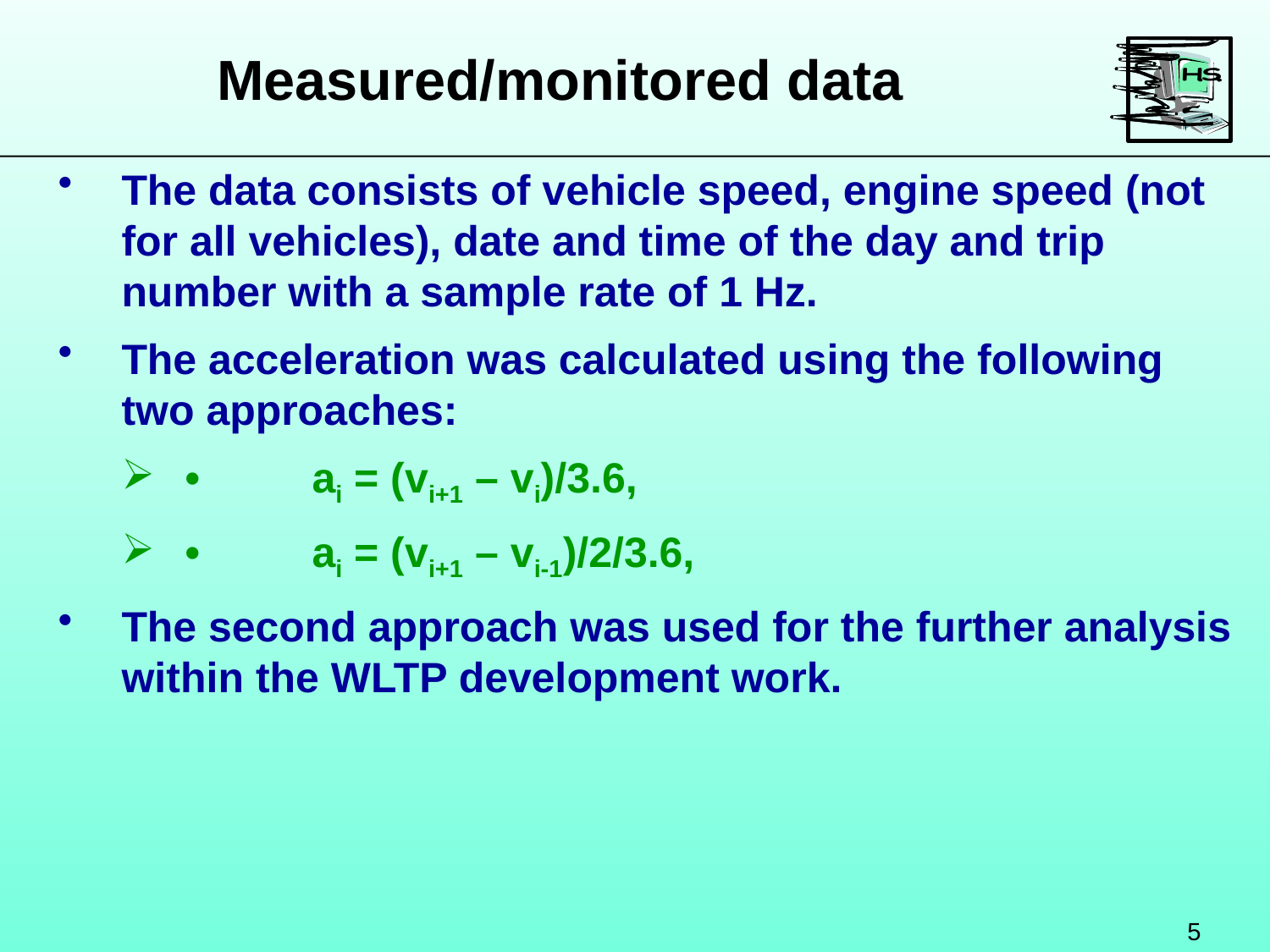

Measured/monitored data

The data consists of vehicle speed, engine speed (not for all vehicles), date and time of the day and trip number with a sample rate of 1 Hz.
The acceleration was calculated using the following two approaches:
•	ai = (vi+1 – vi)/3.6,
•	ai = (vi+1 – vi-1)/2/3.6,
The second approach was used for the further analysis within the WLTP development work.

5